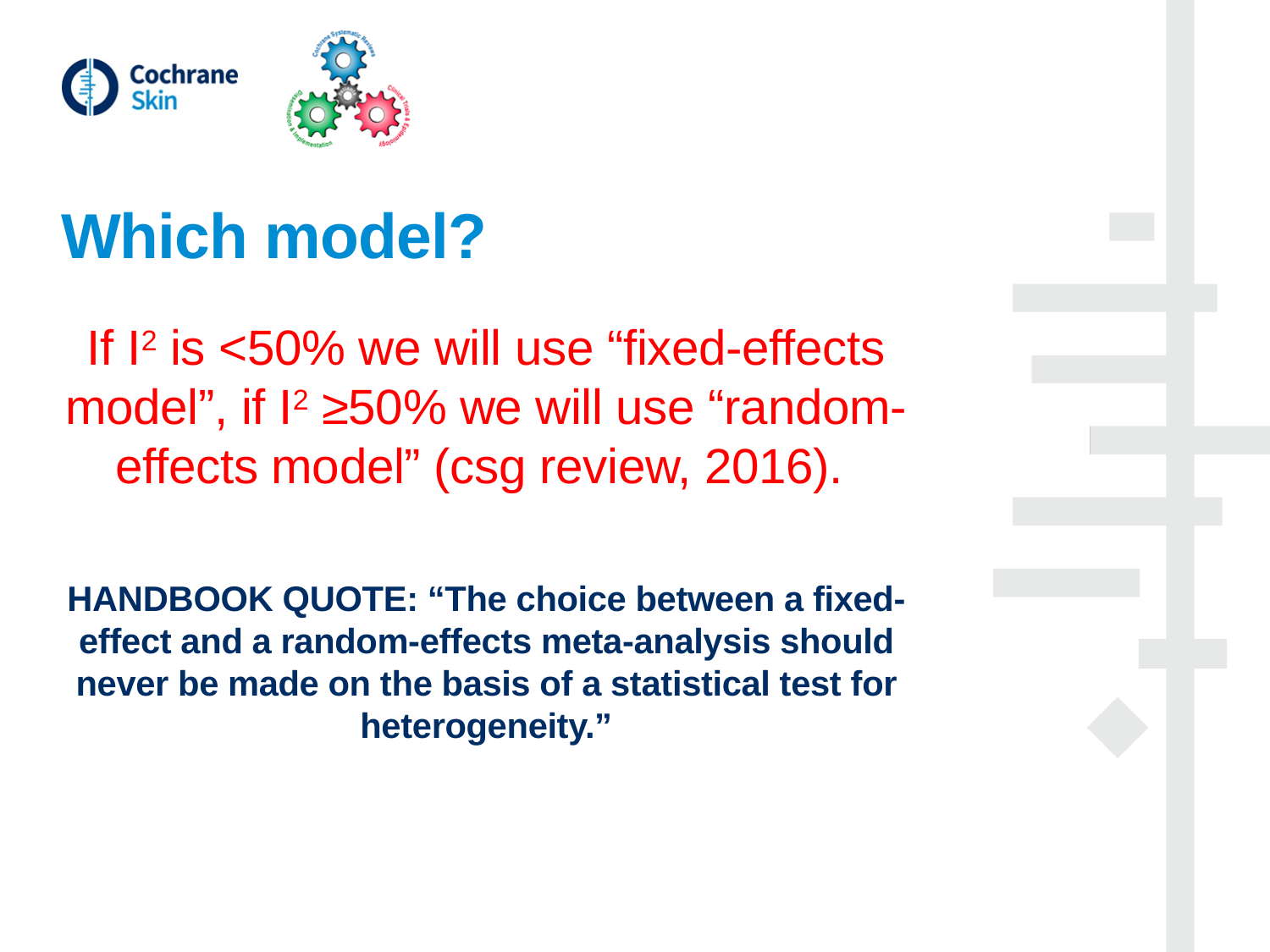

# Which model?
If I2 is <50% we will use “fixed-effects model”, if I2 ≥50% we will use “random-effects model” (csg review, 2016).

HANDBOOK QUOTE: “The choice between a fixed-effect and a random-effects meta-analysis should never be made on the basis of a statistical test for heterogeneity.”